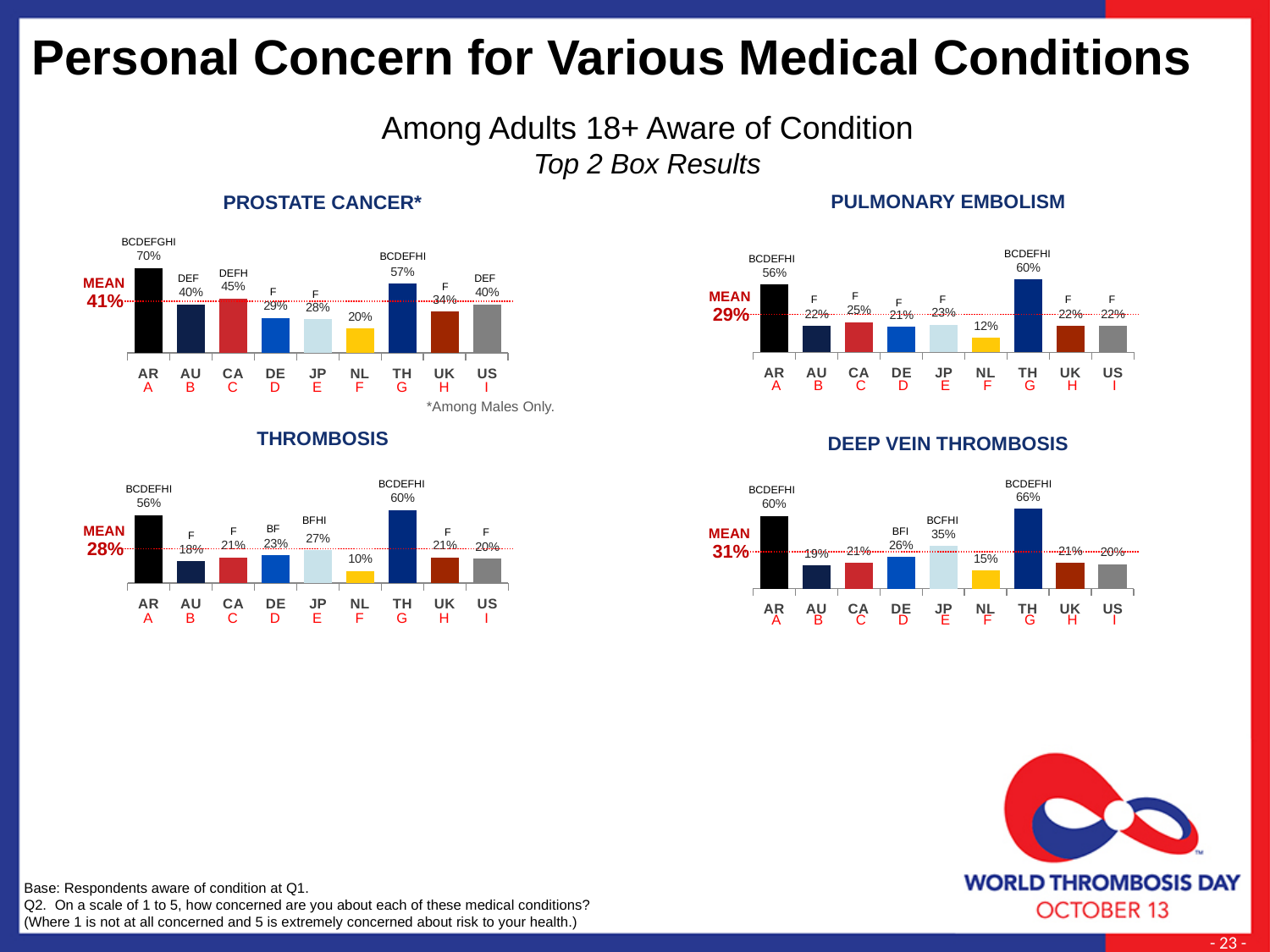

Personal Concern for Various Medical Conditions
Among Adults 18+ Aware of Condition
Top 2 Box Results

### Chart

| Category |  |
|---|---|
| AR | 0.56 |
| AU | 0.22 |
| CA | 0.25 |
| DE | 0.21 |
| JP | 0.23 |
| NL | 0.12 |
| TH | 0.6 |
| UK | 0.22 |
| US | 0.22 |
PULMONARY EMBOLISM

### Chart

| Category |  |
|---|---|
| AR | 0.7 |
| AU | 0.4 |
| CA | 0.45 |
| DE | 0.29 |
| JP | 0.28 |
| NL | 0.2 |
| TH | 0.57 |
| UK | 0.34 |
| US | 0.4 |
PROSTATE CANCER*

BCDEFGHI
BCDEFHI
BCDEFHI
BCDEFHI
DEFH
DEF
DEF
MEAN
41%
F
F
MEAN
29%
F
F
F
F
F
F
F

### Chart

| Category |  |
|---|---|
| AR | 0.56 |
| AU | 0.18 |
| CA | 0.21 |
| DE | 0.23 |
| JP | 0.27 |
| NL | 0.1 |
| TH | 0.6 |
| UK | 0.21 |
| US | 0.2 |
THROMBOSIS

| A | B | C | D | E | F | G | H | I |
| --- | --- | --- | --- | --- | --- | --- | --- | --- |
| A | B | C | D | E | F | G | H | I |
| --- | --- | --- | --- | --- | --- | --- | --- | --- |

### Chart

| Category |  |
|---|---|
| AR | 0.6 |
| AU | 0.19 |
| CA | 0.21 |
| DE | 0.26 |
| JP | 0.35 |
| NL | 0.15 |
| TH | 0.66 |
| UK | 0.21 |
| US | 0.2 |
DEEP VEIN THROMBOSIS

*Among Males Only.
BCDEFHI
BCDEFHI
BCDEFHI
BCDEFHI
BFHI
BCFHI
MEAN
28%
BF
F
BFI
MEAN
31%
F
F
F
| A | B | C | D | E | F | G | H | I |
| --- | --- | --- | --- | --- | --- | --- | --- | --- |
| A | B | C | D | E | F | G | H | I |
| --- | --- | --- | --- | --- | --- | --- | --- | --- |
Base: Respondents aware of condition at Q1.
Q2.  On a scale of 1 to 5, how concerned are you about each of these medical conditions?
(Where 1 is not at all concerned and 5 is extremely concerned about risk to your health.)
 - 23 -